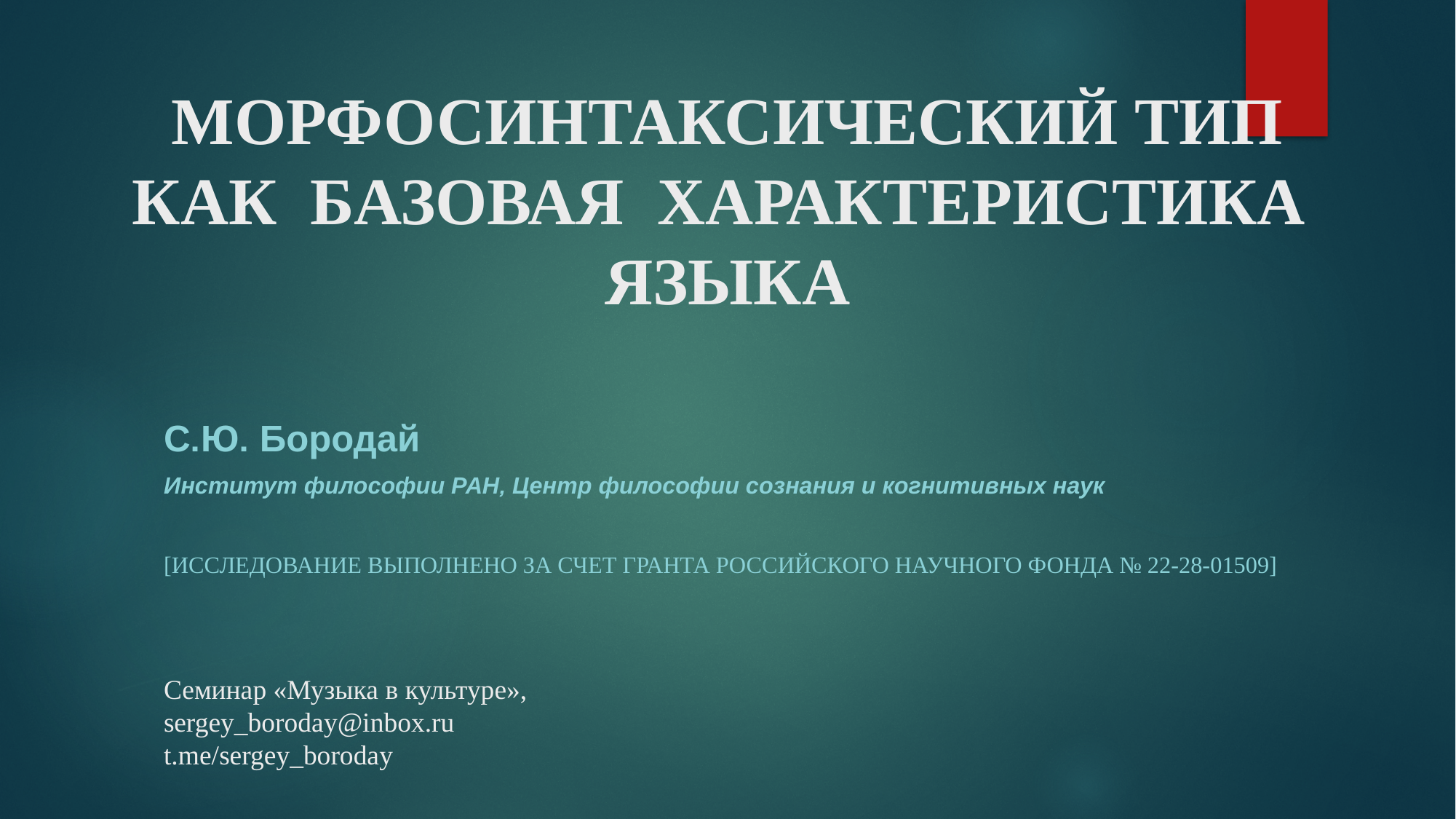

# Морфосинтаксический тип как  базовая  характеристика  языка
С.Ю. Бородай
Институт философии РАН, Центр философии сознания и когнитивных наук

[Исследование выполнено за счет гранта Российского научного фонда № 22-28-01509]
Семинар «Музыка в культуре»,
sergey_boroday@inbox.ru
t.me/sergey_boroday